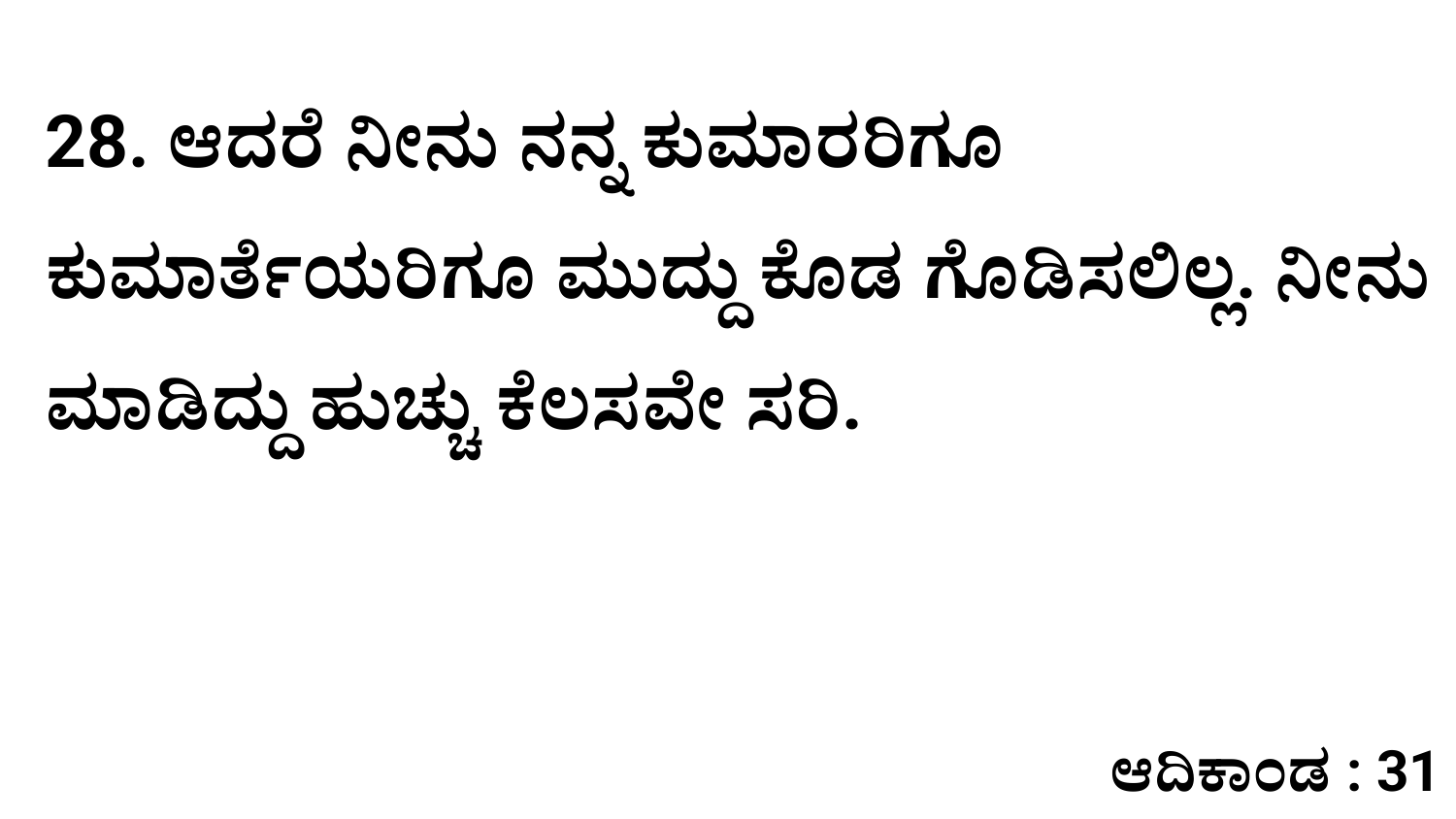

28. ಆದರೆ ನೀನು ನನ್ನ ಕುಮಾರರಿಗೂ ಕುಮಾರ್ತೆಯರಿಗೂ ಮುದ್ದು ಕೊಡ ಗೊಡಿಸಲಿಲ್ಲ. ನೀನು ಮಾಡಿದ್ದು ಹುಚ್ಚು ಕೆಲಸವೇ ಸರಿ.
ಆದಿಕಾಂಡ : 31